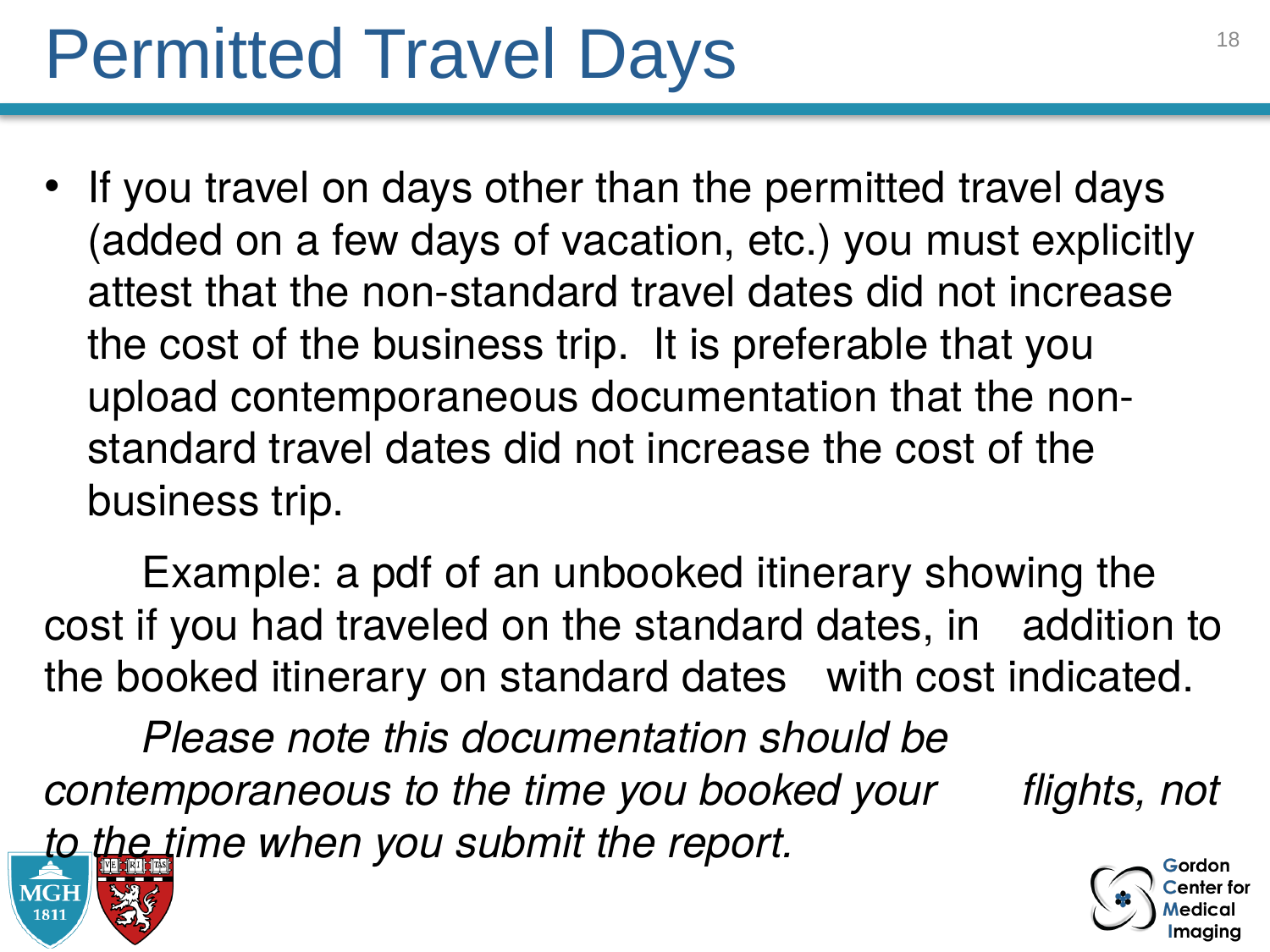

18
# Permitted Travel Days
If you travel on days other than the permitted travel days (added on a few days of vacation, etc.) you must explicitly attest that the non-standard travel dates did not increase the cost of the business trip.  It is preferable that you upload contemporaneous documentation that the non-standard travel dates did not increase the cost of the business trip.

	Example: a pdf of an unbooked itinerary showing the 	cost if you had traveled on the standard dates, in 	addition to the booked itinerary on standard dates 	with cost indicated.
	Please note this documentation should be 	contemporaneous to the time you booked your 	flights, not to the time when you submit the report.